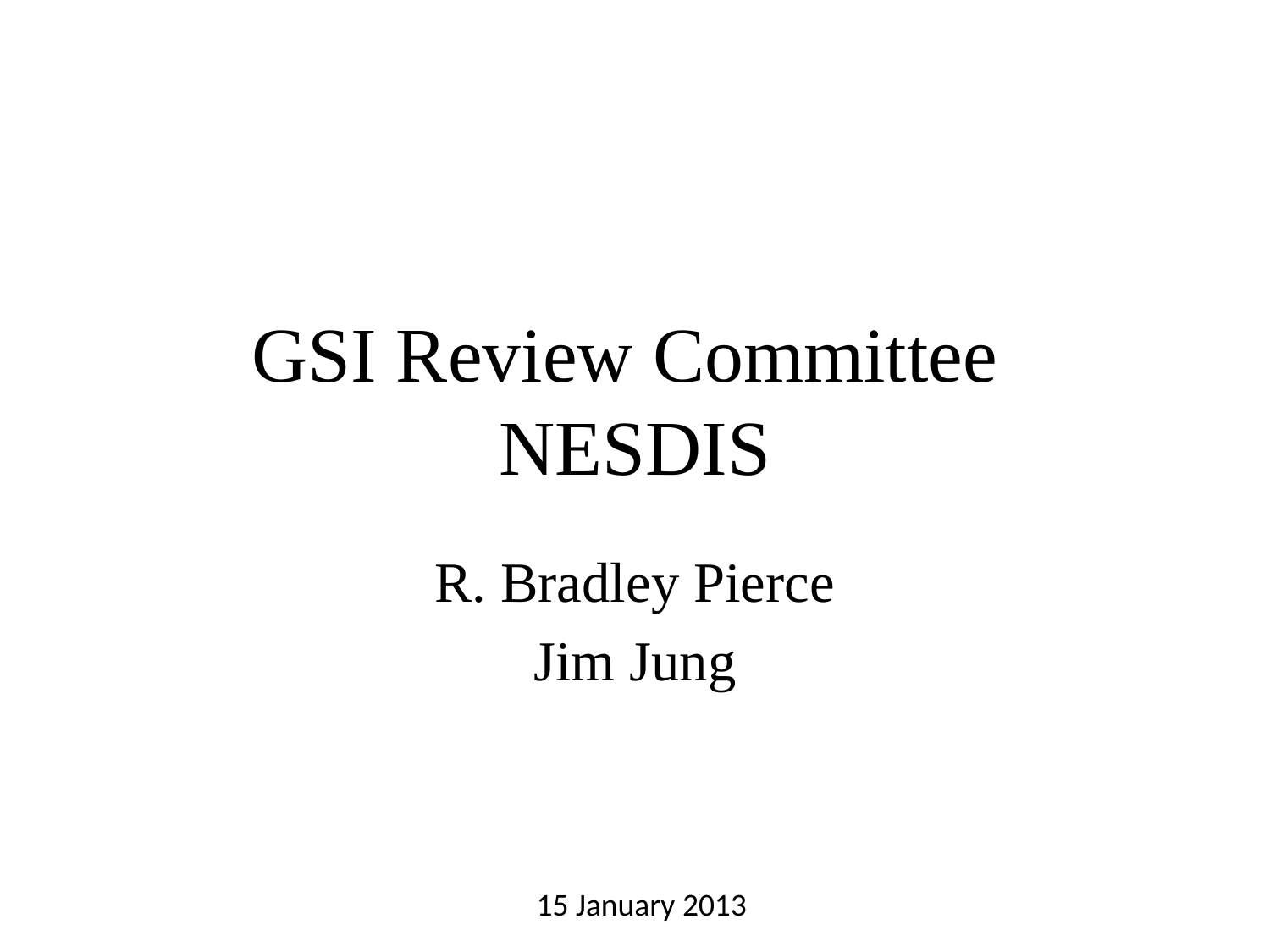

# GSI Review Committee NESDIS
R. Bradley Pierce
Jim Jung
15 January 2013